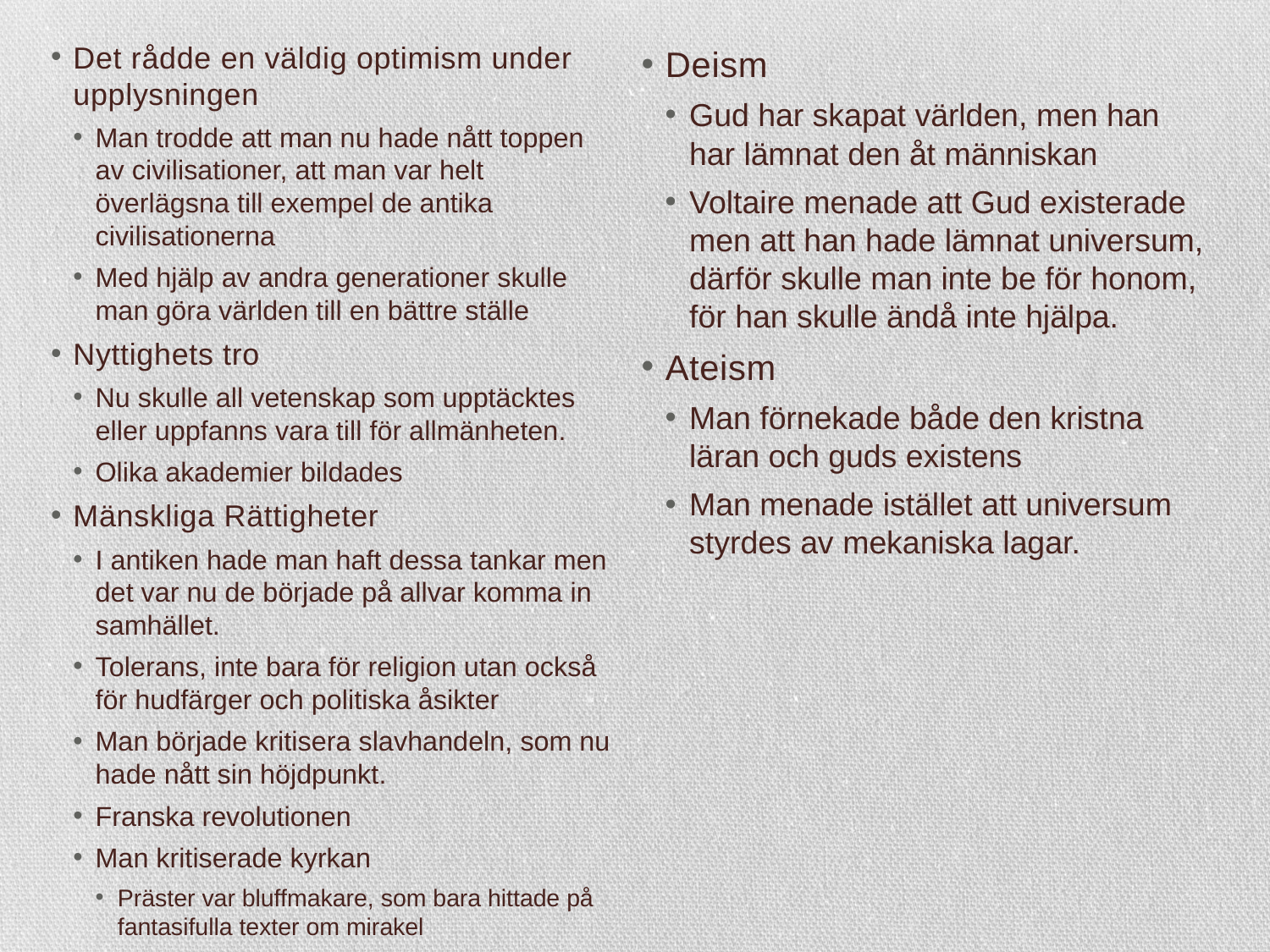

Det rådde en väldig optimism under upplysningen
Man trodde att man nu hade nått toppen av civilisationer, att man var helt överlägsna till exempel de antika civilisationerna
Med hjälp av andra generationer skulle man göra världen till en bättre ställe
Nyttighets tro
Nu skulle all vetenskap som upptäcktes eller uppfanns vara till för allmänheten.
Olika akademier bildades
Mänskliga Rättigheter
I antiken hade man haft dessa tankar men det var nu de började på allvar komma in samhället.
Tolerans, inte bara för religion utan också för hudfärger och politiska åsikter
Man började kritisera slavhandeln, som nu hade nått sin höjdpunkt.
Franska revolutionen
Man kritiserade kyrkan
Präster var bluffmakare, som bara hittade på fantasifulla texter om mirakel
Deism
Gud har skapat världen, men han har lämnat den åt människan
Voltaire menade att Gud existerade men att han hade lämnat universum, därför skulle man inte be för honom, för han skulle ändå inte hjälpa.
Ateism
Man förnekade både den kristna läran och guds existens
Man menade istället att universum styrdes av mekaniska lagar.